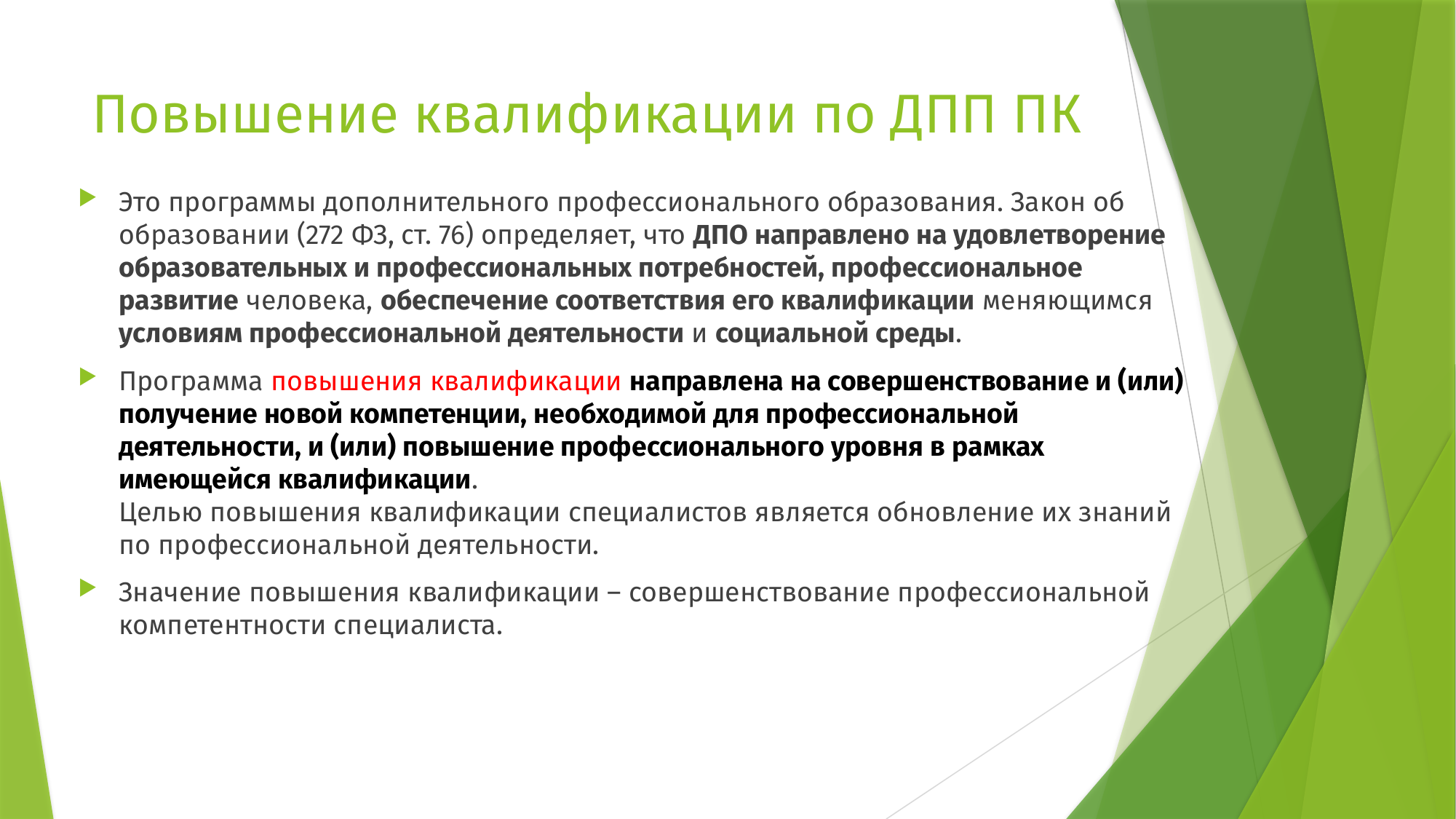

# Повышение квалификации по ДПП ПК
Это программы дополнительного профессионального образования. Закон об образовании (272 ФЗ, ст. 76) определяет, что ДПО направлено на удовлетворение образовательных и профессиональных потребностей, профессиональное развитие человека, обеспечение соответствия его квалификации меняющимся условиям профессиональной деятельности и социальной среды.
Программа повышения квалификации направлена на совершенствование и (или) получение новой компетенции, необходимой для профессиональной деятельности, и (или) повышение профессионального уровня в рамках имеющейся квалификации.
Целью повышения квалификации специалистов является обновление их знаний по профессиональной деятельности.
Значение повышения квалификации – совершенствование профессиональной компетентности специалиста.